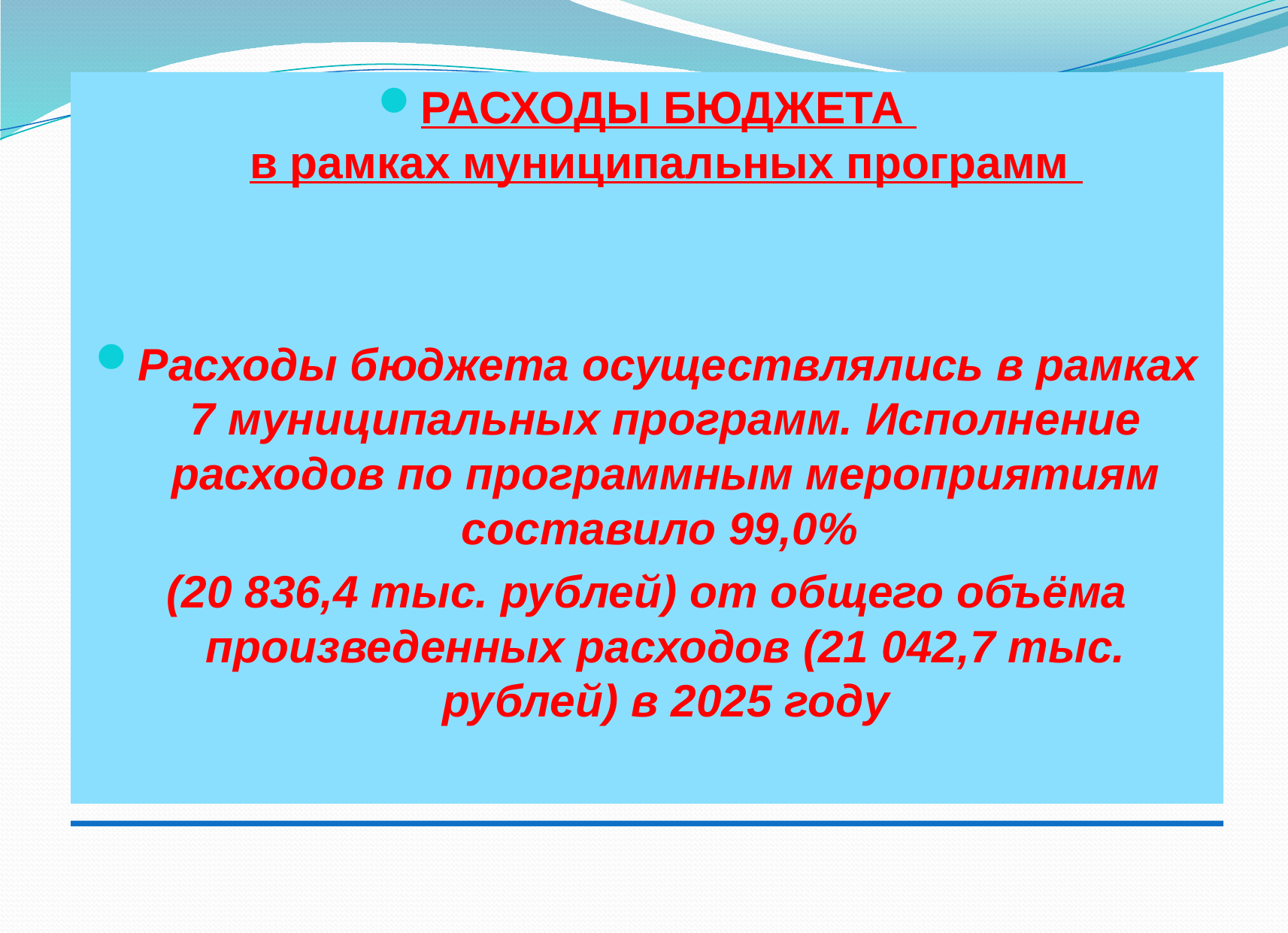

РАСХОДЫ БЮДЖЕТА
в рамках муниципальных программ

Расходы бюджета осуществлялись в рамках 7 муниципальных программ. Исполнение расходов по программным мероприятиям составило 99,0%
(20 836,4 тыс. рублей) от общего объёма произведенных расходов (21 042,7 тыс. рублей) в 2025 году

#